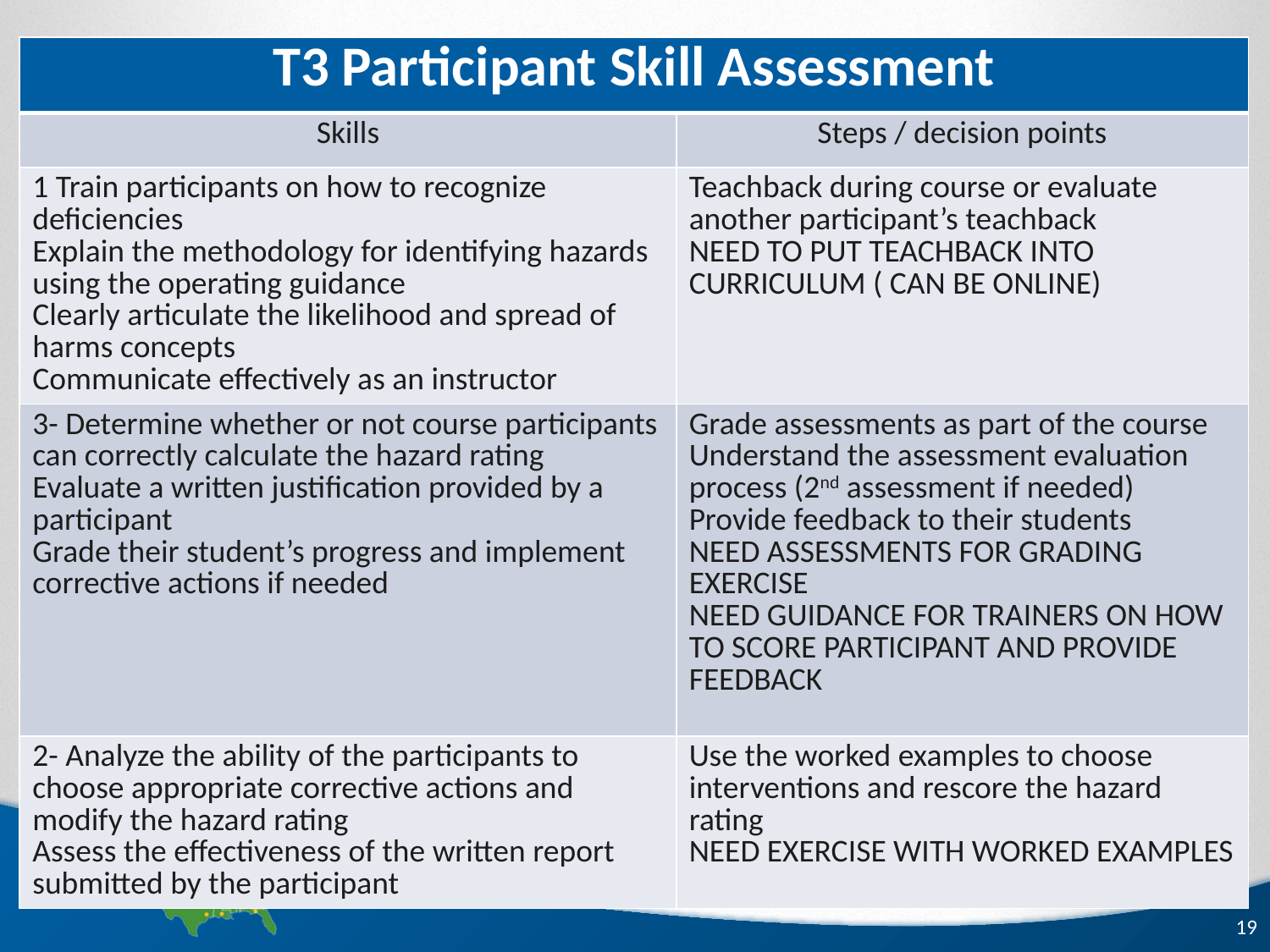

| T3 Participant Skill Assessment |  |
| --- | --- |
| Skills | Steps / decision points |
| 1 Train participants on how to recognize deficiencies Explain the methodology for identifying hazards using the operating guidance Clearly articulate the likelihood and spread of harms concepts Communicate effectively as an instructor | Teachback during course or evaluate another participant’s teachback NEED TO PUT TEACHBACK INTO CURRICULUM ( CAN BE ONLINE) |
| 3- Determine whether or not course participants can correctly calculate the hazard rating Evaluate a written justification provided by a participant Grade their student’s progress and implement corrective actions if needed | Grade assessments as part of the course Understand the assessment evaluation process (2nd assessment if needed) Provide feedback to their students NEED ASSESSMENTS FOR GRADING EXERCISE NEED GUIDANCE FOR TRAINERS ON HOW TO SCORE PARTICIPANT AND PROVIDE FEEDBACK |
| 2- Analyze the ability of the participants to choose appropriate corrective actions and modify the hazard rating Assess the effectiveness of the written report submitted by the participant | Use the worked examples to choose interventions and rescore the hazard rating NEED EXERCISE WITH WORKED EXAMPLES |
19